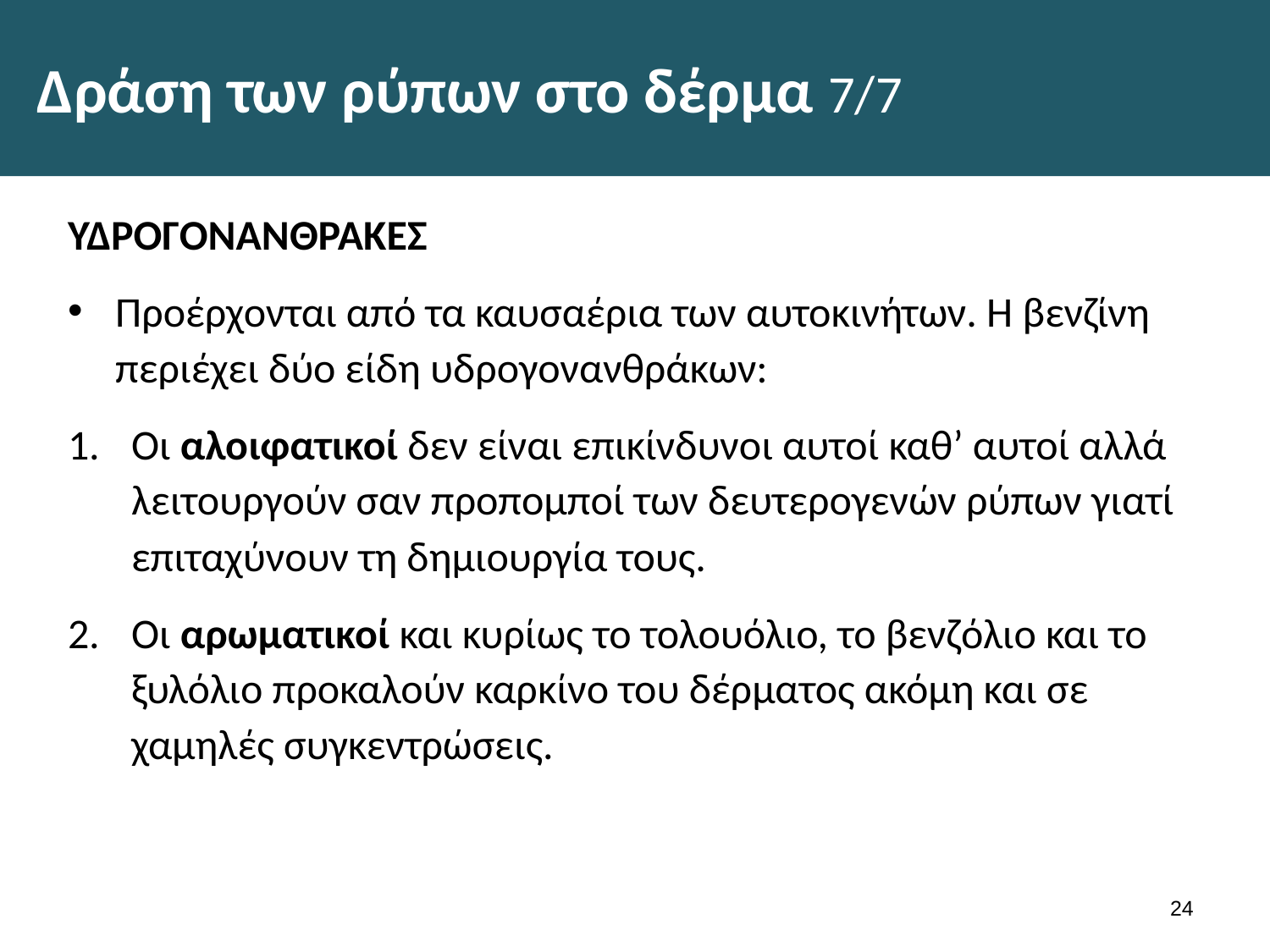

# Δράση των ρύπων στο δέρμα 7/7
ΥΔΡΟΓΟΝΑΝΘΡΑΚΕΣ
Προέρχονται από τα καυσαέρια των αυτοκινήτων. Η βενζίνη περιέχει δύο είδη υδρογονανθράκων:
Οι αλοιφατικοί δεν είναι επικίνδυνοι αυτοί καθ’ αυτοί αλλά λειτουργούν σαν προπομποί των δευτερογενών ρύπων γιατί επιταχύνουν τη δημιουργία τους.
Οι αρωματικοί και κυρίως το τολουόλιο, το βενζόλιο και το ξυλόλιο προκαλούν καρκίνο του δέρματος ακόμη και σε χαμηλές συγκεντρώσεις.

24